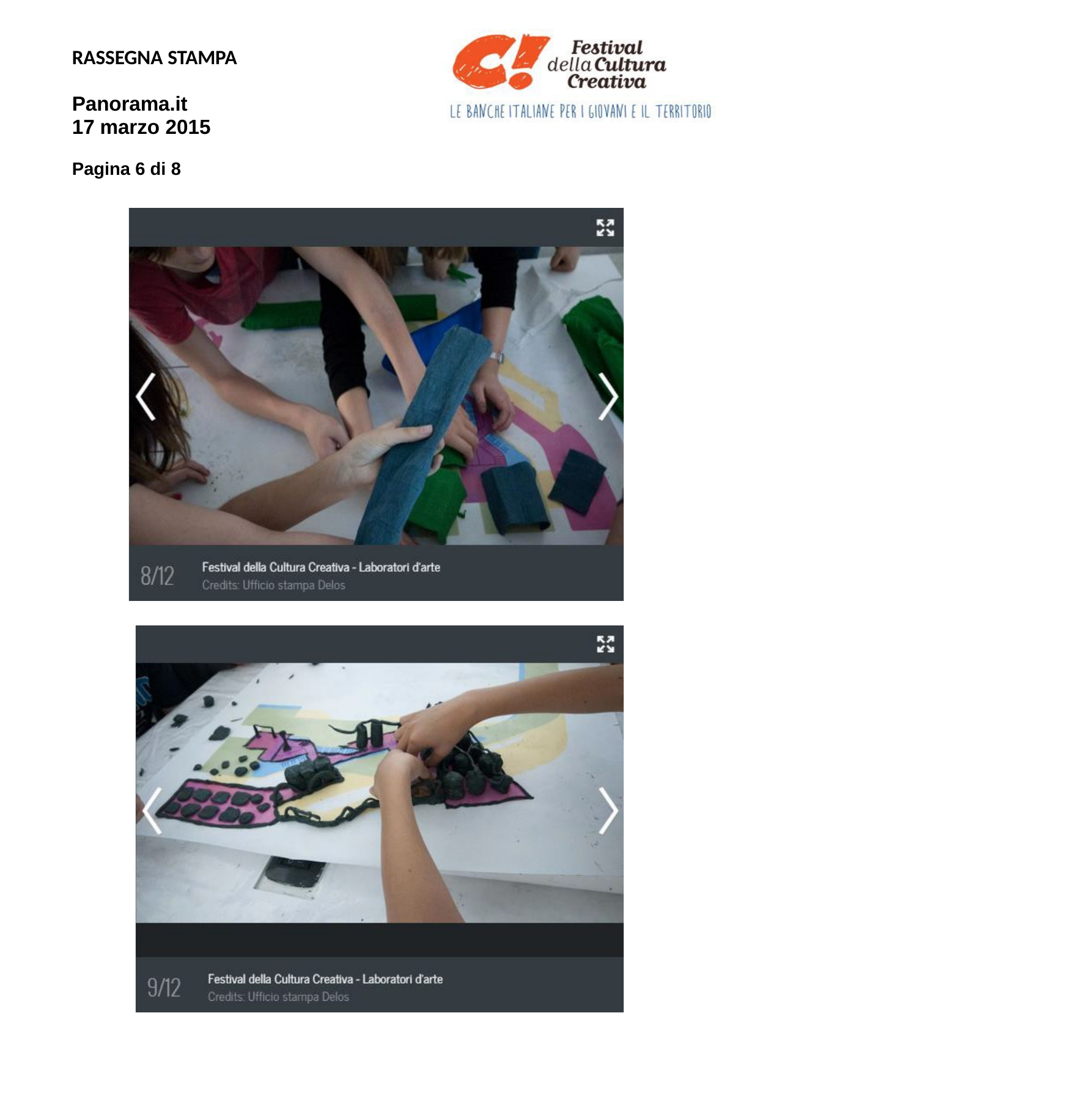

RASSEGNA STAMPA

Panorama.it  17 marzo 2015
Pagina 6 di 8